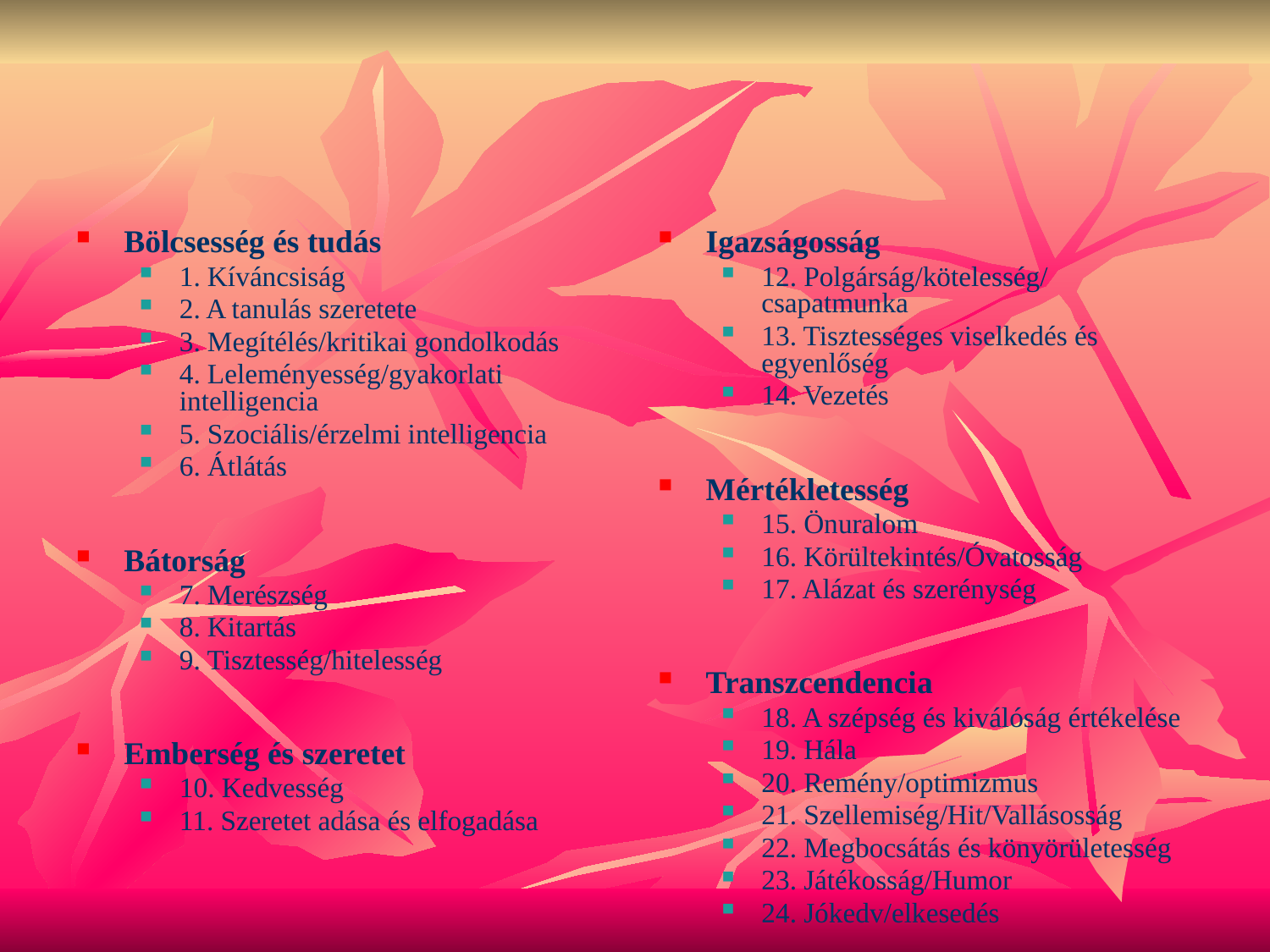

#
Bölcsesség és tudás
1. Kíváncsiság
2. A tanulás szeretete
3. Megítélés/kritikai gondolkodás
4. Leleményesség/gyakorlati intelligencia
5. Szociális/érzelmi intelligencia
6. Átlátás

Bátorság
7. Merészség
8. Kitartás
9. Tisztesség/hitelesség

Emberség és szeretet
10. Kedvesség
11. Szeretet adása és elfogadása
Igazságosság
12. Polgárság/kötelesség/ csapatmunka
13. Tisztességes viselkedés és egyenlőség
14. Vezetés

Mértékletesség
15. Önuralom
16. Körültekintés/Óvatosság
17. Alázat és szerénység

Transzcendencia
18. A szépség és kiválóság értékelése
19. Hála
20. Remény/optimizmus
21. Szellemiség/Hit/Vallásosság
22. Megbocsátás és könyörületesség
23. Játékosság/Humor
24. Jókedv/elkesedés